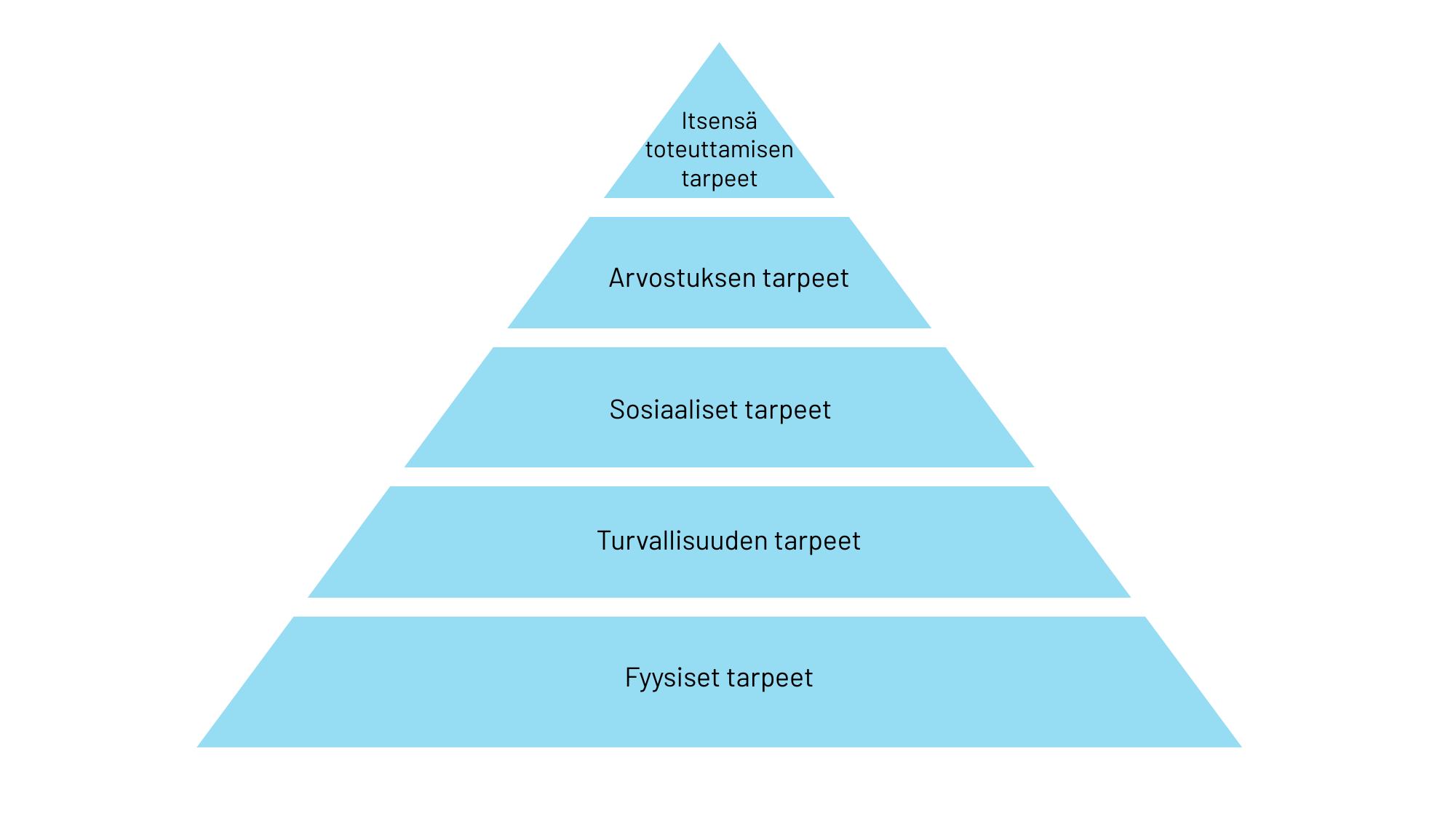

Itsensä toteuttamisen tarpeet

Arvostuksen tarpeet

Sosiaaliset tarpeet

Turvallisuuden tarpeet

Fyysiset tarpeet